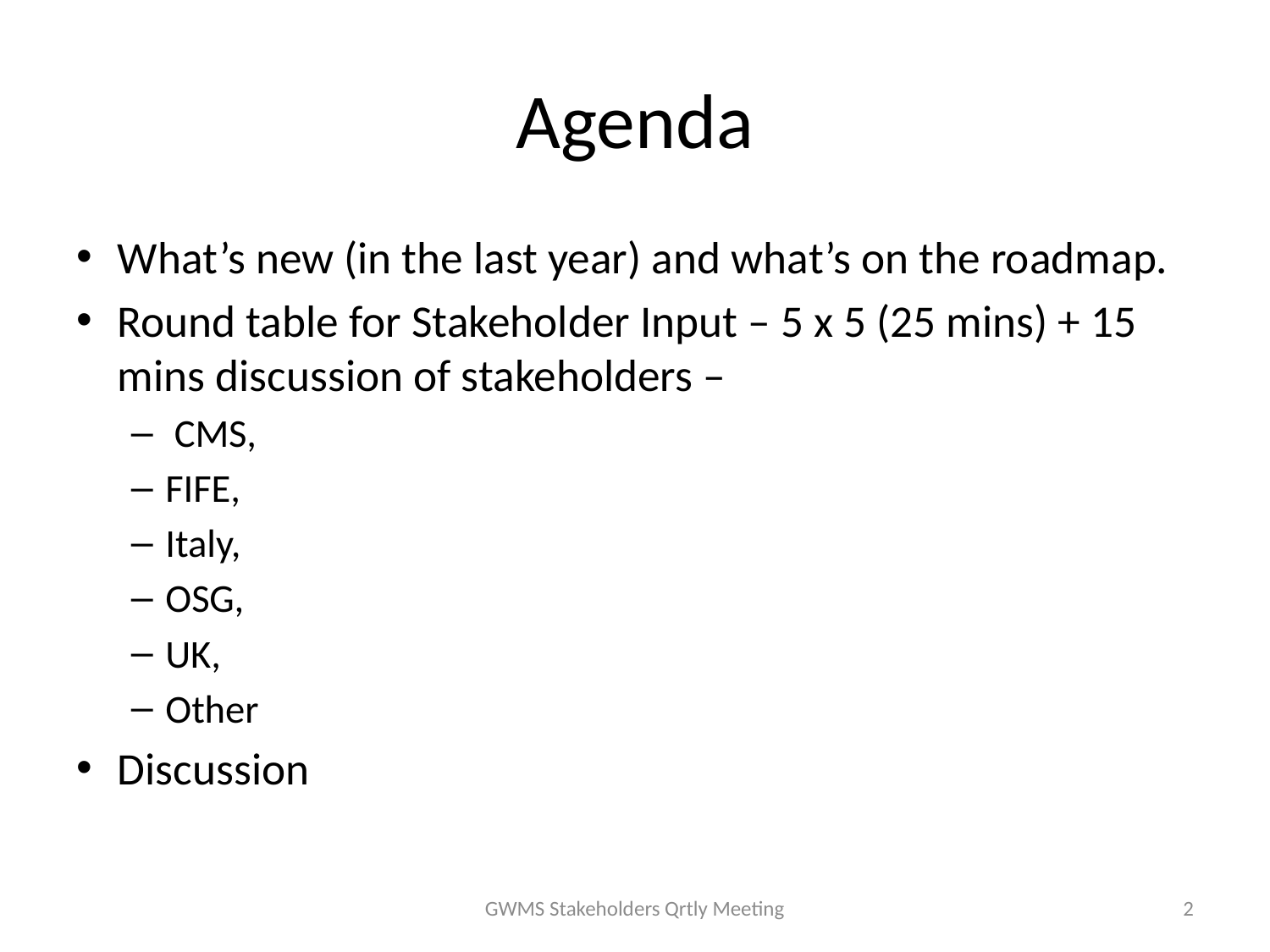

# Agenda
What’s new (in the last year) and what’s on the roadmap.
Round table for Stakeholder Input – 5 x 5 (25 mins) + 15 mins discussion of stakeholders –
 CMS,
FIFE,
Italy,
OSG,
UK,
Other
Discussion
GWMS Stakeholders Qrtly Meeting
2